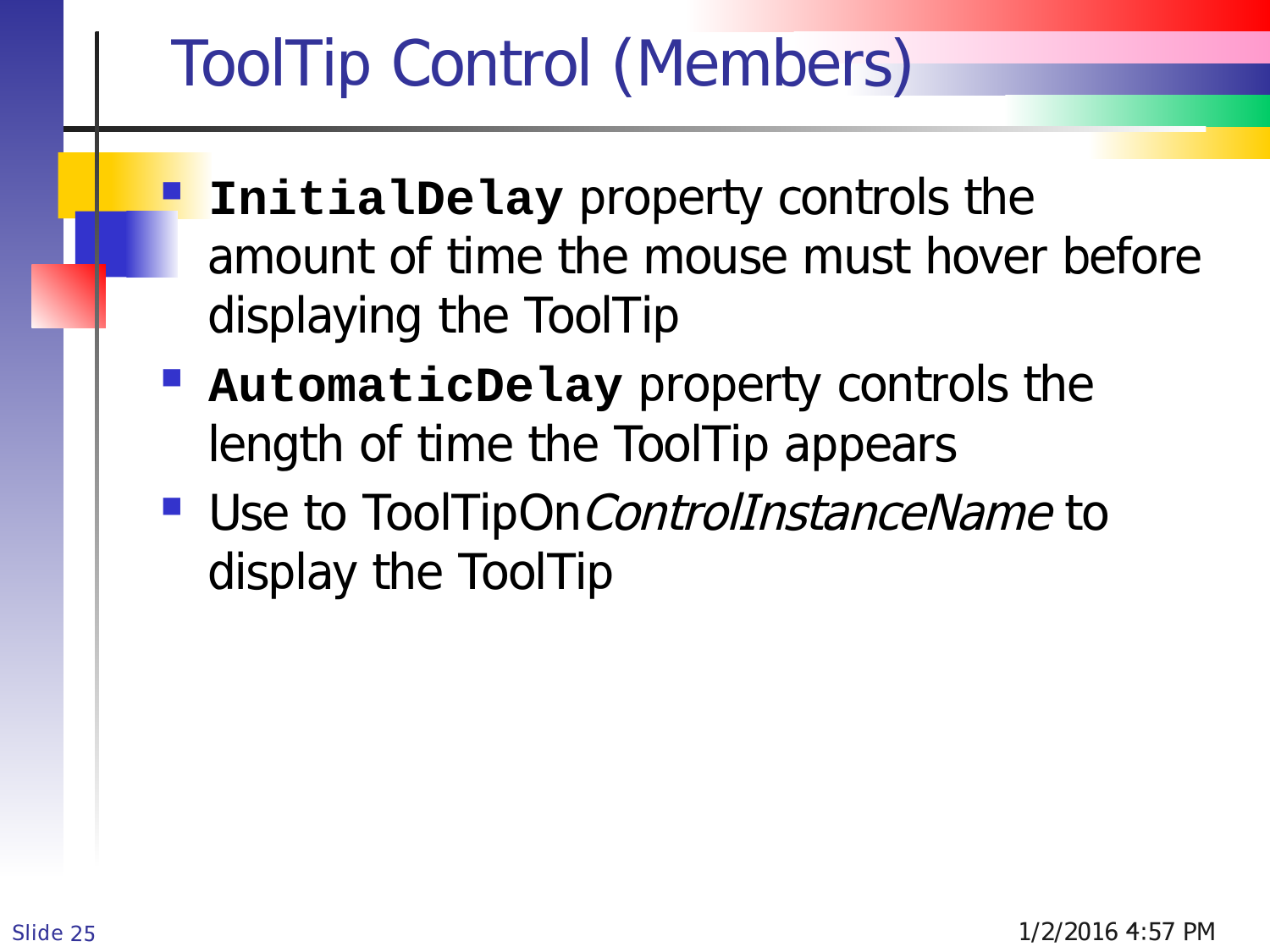

# ToolTip Control (Members)
InitialDelay property controls the amount of time the mouse must hover before displaying the ToolTip
AutomaticDelay property controls the length of time the ToolTip appears
Use to ToolTipOnControlInstanceName to display the ToolTip
1/2/2016 4:57 PM